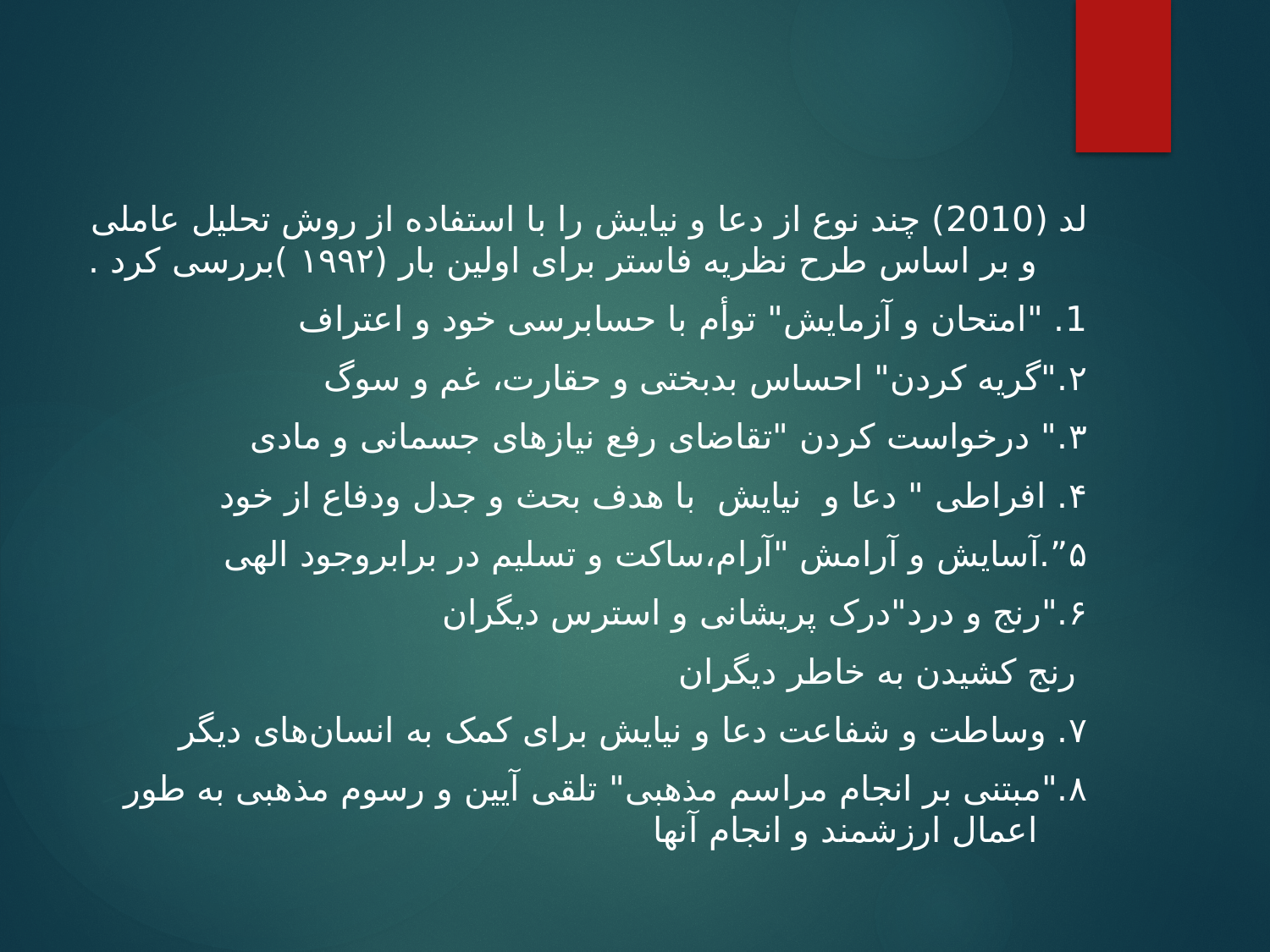

#
لد (2010) چند نوع از دعا و نیایش را با استفاده از روش تحلیل عاملی و بر اساس طرح نظریه فاستر برای اولین بار (۱۹۹۲ )بررسی کرد .
1. "امتحان و آزمایش" توأم با حسابرسی خود و اعتراف
۲."گریه کردن" احساس بدبختی و حقارت، غم و سوگ
۳." درخواست کردن "تقاضای رفع نیازهای جسمانی و مادی
۴. افراطی " دعا و  نیایش  با هدف بحث و جدل ودفاع از خود
۵”.آسایش و آرامش "آرام،ساکت و تسلیم در برابروجود الهی
۶."رنج و درد"درک پریشانی و استرس دیگران
 رنج کشیدن به خاطر دیگران
۷. وساطت و شفاعت دعا و نیایش برای کمک به انسان‌های دیگر
۸."مبتنی بر انجام مراسم مذهبی" تلقی آیین و رسوم مذهبی به طور اعمال ارزشمند و انجام آنها